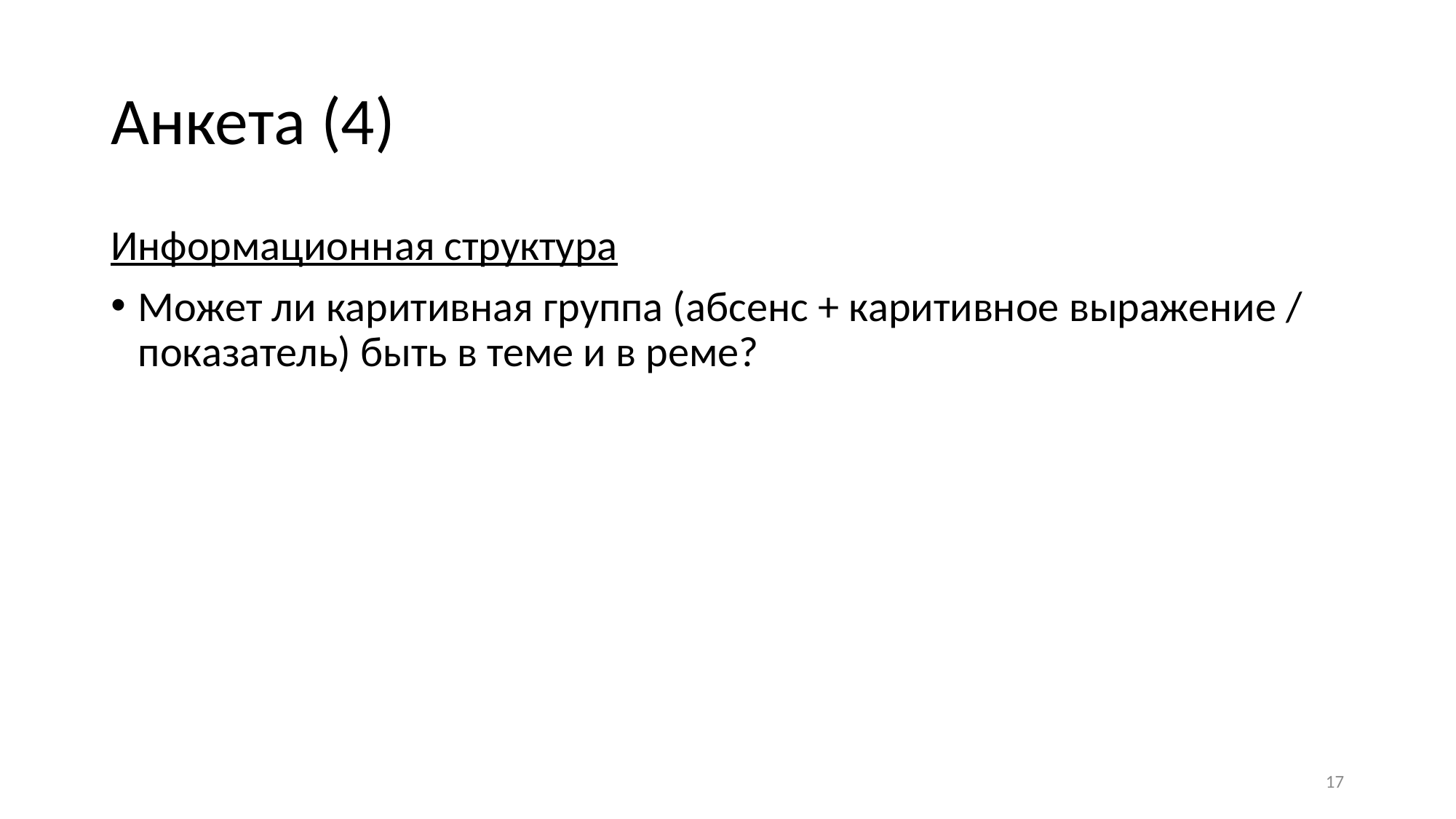

# Анкета (4)
Информационная структура
Может ли каритивная группа (абсенс + каритивное выражение / показатель) быть в теме и в реме?
17